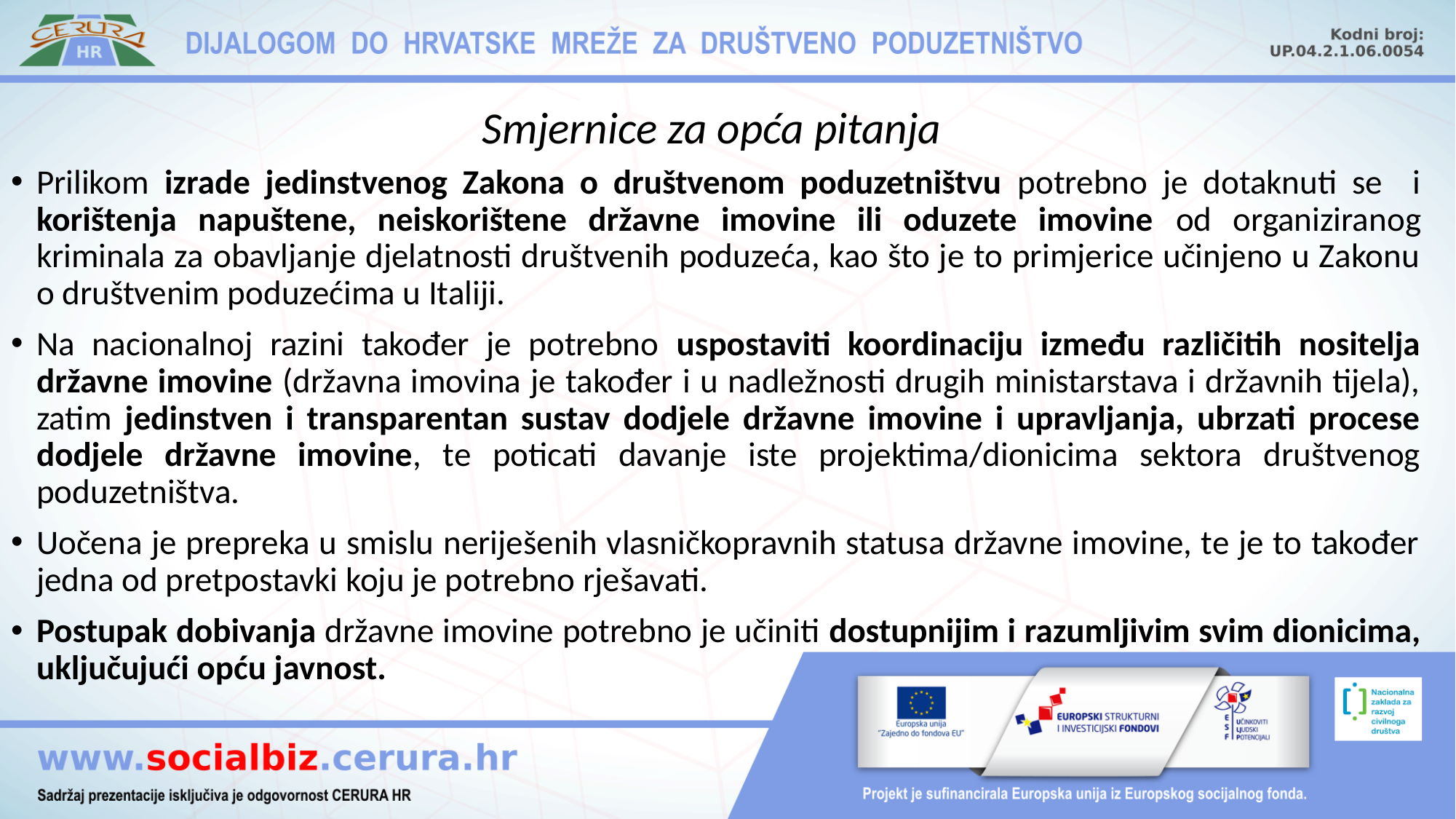

# Smjernice za opća pitanja
Prilikom izrade jedinstvenog Zakona o društvenom poduzetništvu potrebno je dotaknuti se  i korištenja napuštene, neiskorištene državne imovine ili oduzete imovine od organiziranog kriminala za obavljanje djelatnosti društvenih poduzeća, kao što je to primjerice učinjeno u Zakonu o društvenim poduzećima u Italiji.
Na nacionalnoj razini također je potrebno uspostaviti koordinaciju između različitih nositelja državne imovine (državna imovina je također i u nadležnosti drugih ministarstava i državnih tijela), zatim jedinstven i transparentan sustav dodjele državne imovine i upravljanja, ubrzati procese dodjele državne imovine, te poticati davanje iste projektima/dionicima sektora društvenog poduzetništva.
Uočena je prepreka u smislu neriješenih vlasničkopravnih statusa državne imovine, te je to također jedna od pretpostavki koju je potrebno rješavati.
Postupak dobivanja državne imovine potrebno je učiniti dostupnijim i razumljivim svim dionicima, uključujući opću javnost.